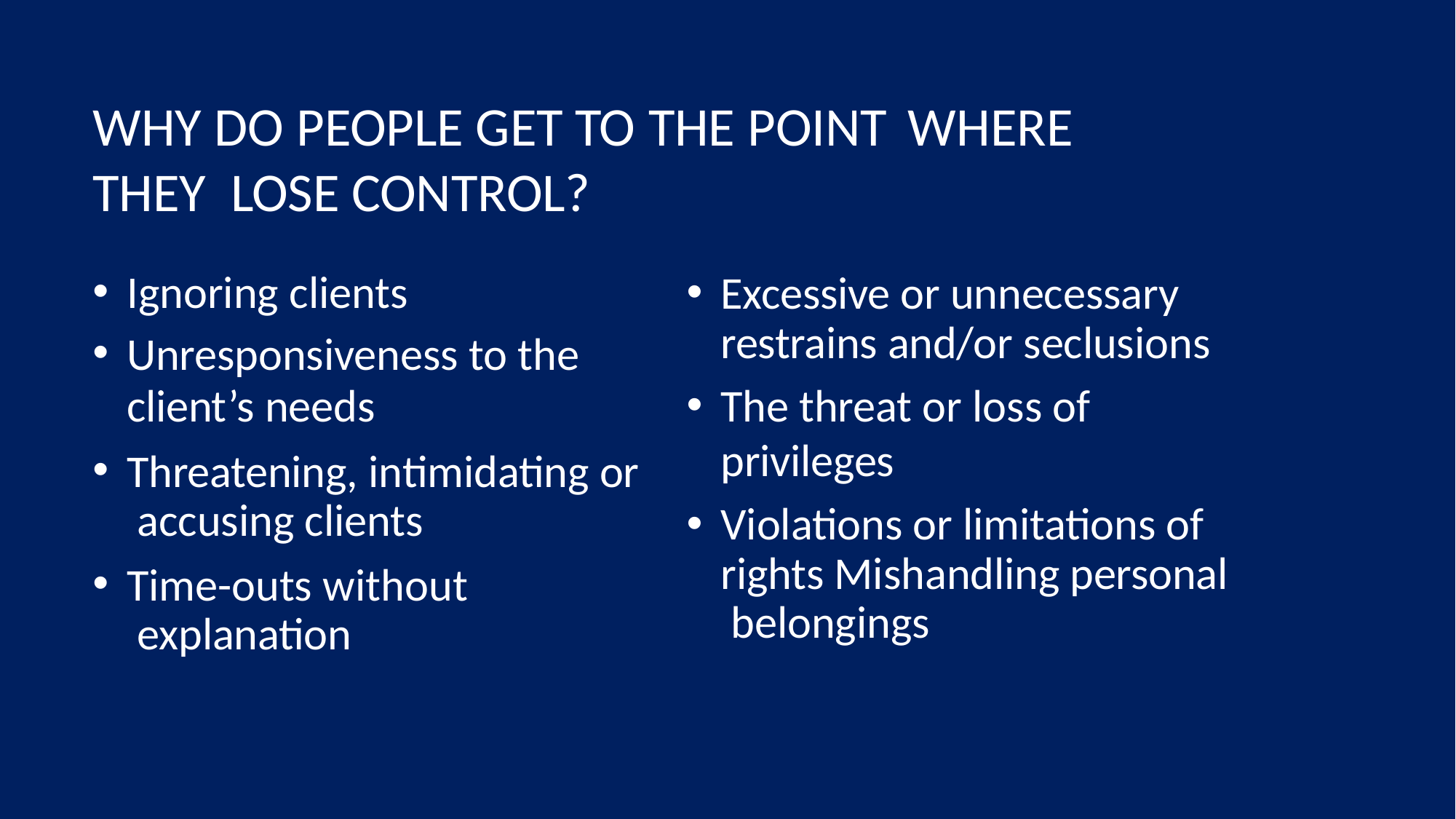

# WHY DO PEOPLE GET TO THE POINT	WHERE THEY  LOSE CONTROL?
Ignoring clients
Unresponsiveness to the
client’s needs
Threatening, intimidating or  accusing clients
Time-outs without  explanation
Excessive or unnecessary  restrains and/or seclusions
The threat or loss of privileges
Violations or limitations of  rights Mishandling personal  belongings